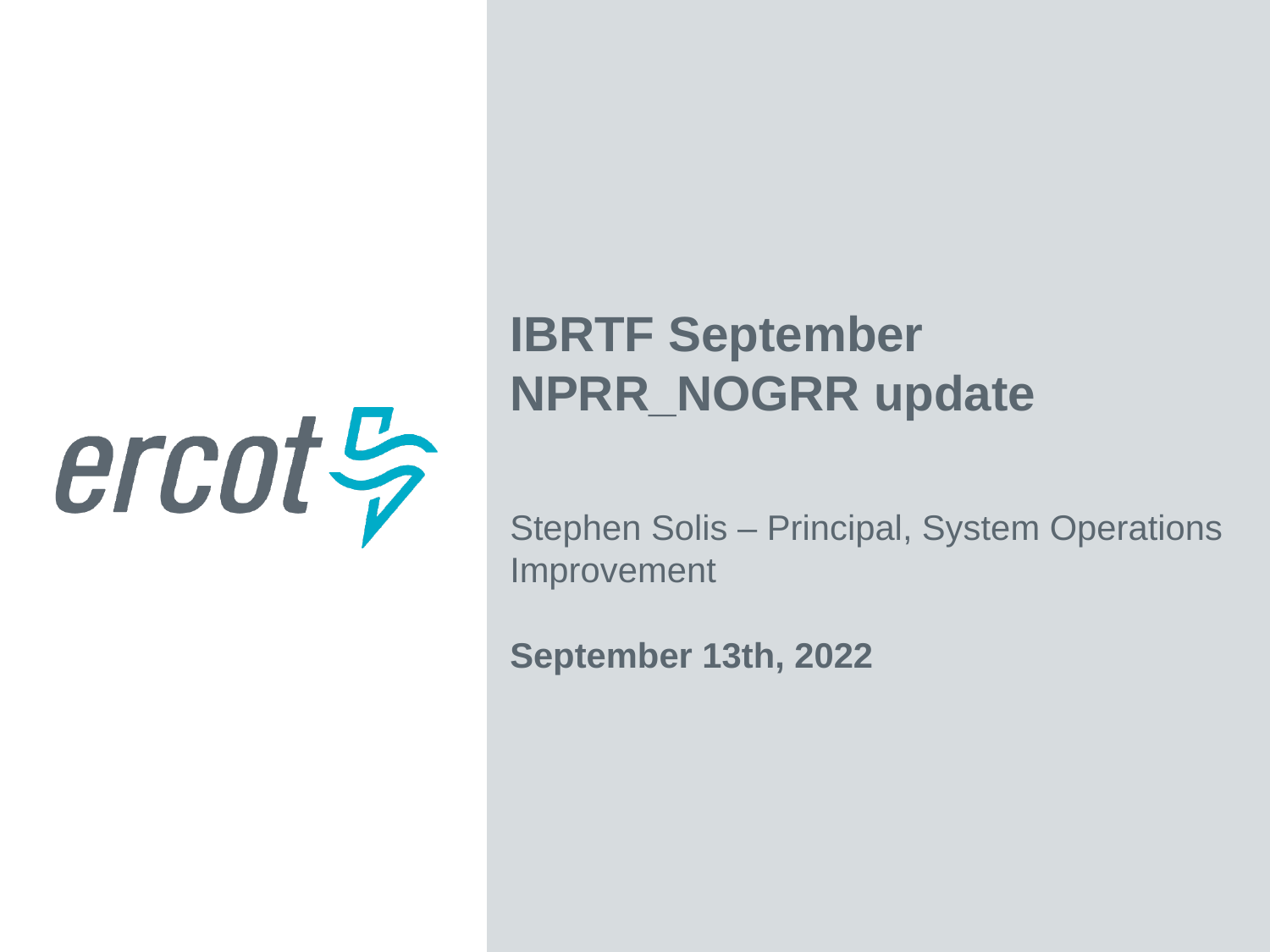

IBRTF September NPRR_NOGRR update

Stephen Solis – Principal, System Operations Improvement

September 13th, 2022